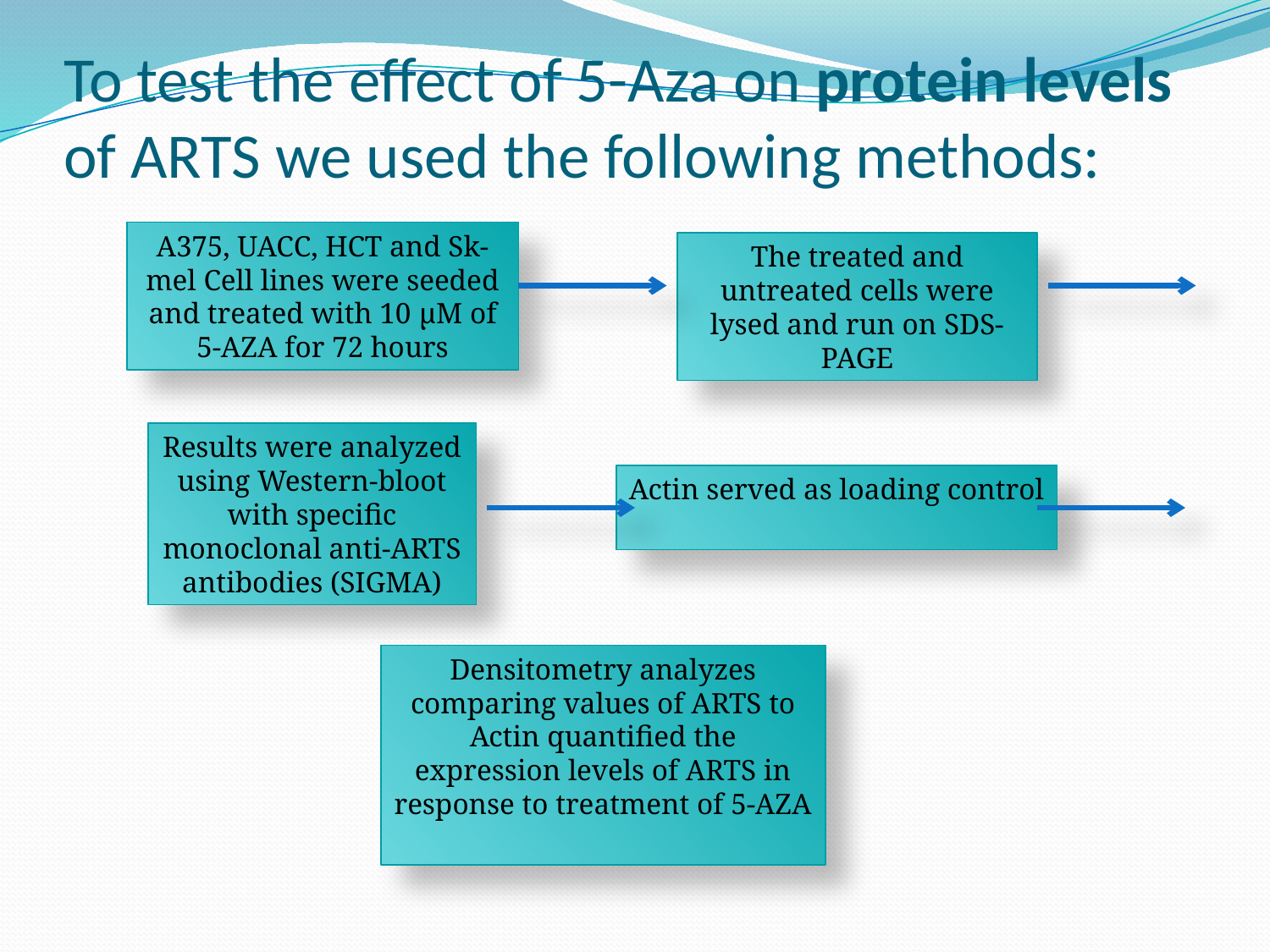

# To test the effect of 5-Aza on protein levels of ARTS we used the following methods:
A375, UACC, HCT and Sk-mel Cell lines were seeded and treated with 10 μM of 5-AZA for 72 hours
Results were analyzed using Western-bloot with specific monoclonal anti-ARTS antibodies (SIGMA)
Actin served as loading control

Densitometry analyzes comparing values of ARTS to Actin quantified the expression levels of ARTS in response to treatment of 5-AZA

The treated and untreated cells were lysed and run on SDS-PAGE